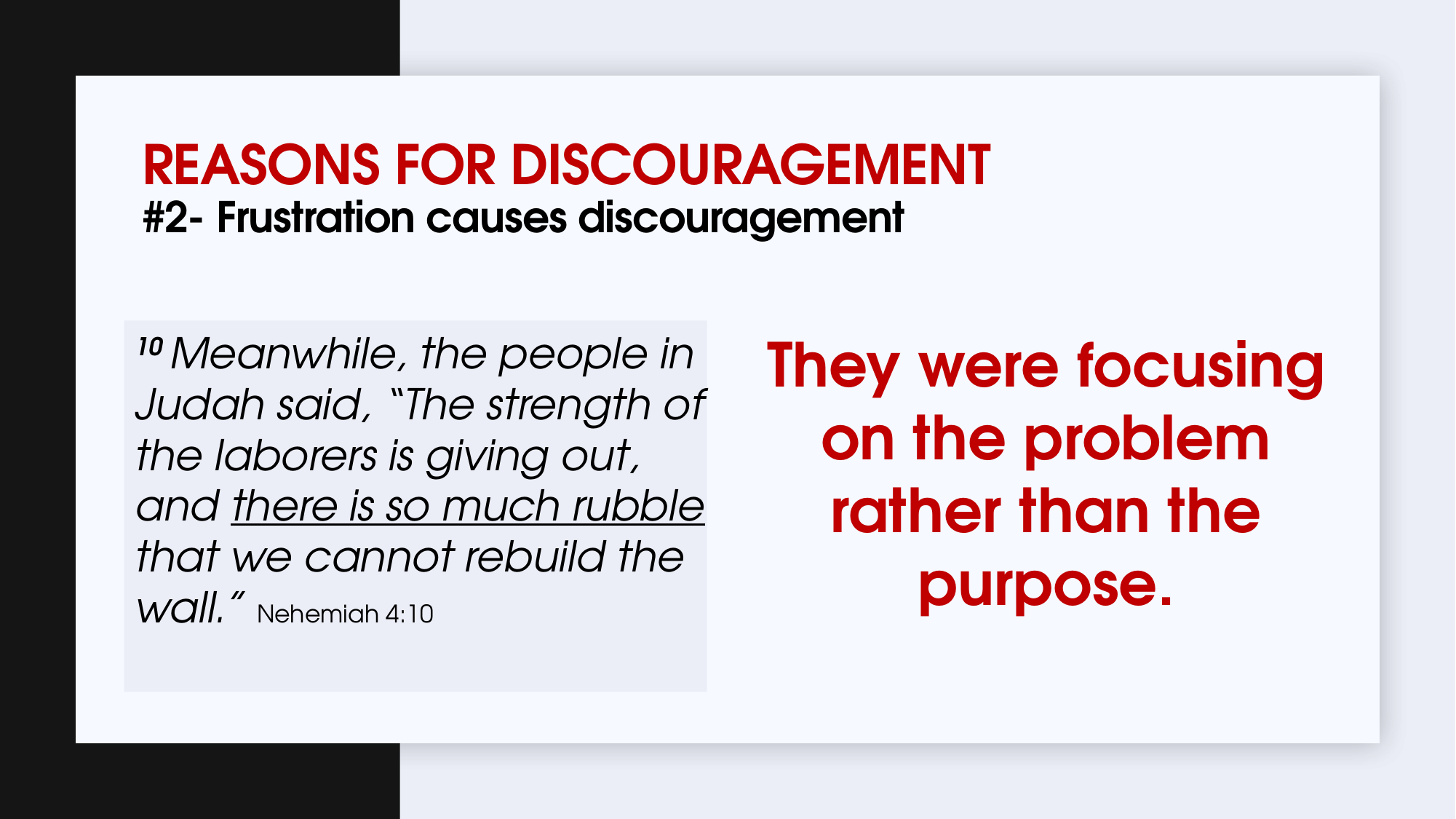

# Reasons for Discouragement #2- Frustration causes discouragement
10 Meanwhile, the people in Judah said, “The strength of the laborers is giving out, and there is so much rubble that we cannot rebuild the wall.” Nehemiah 4:10
They were focusing on the problem rather than the purpose.